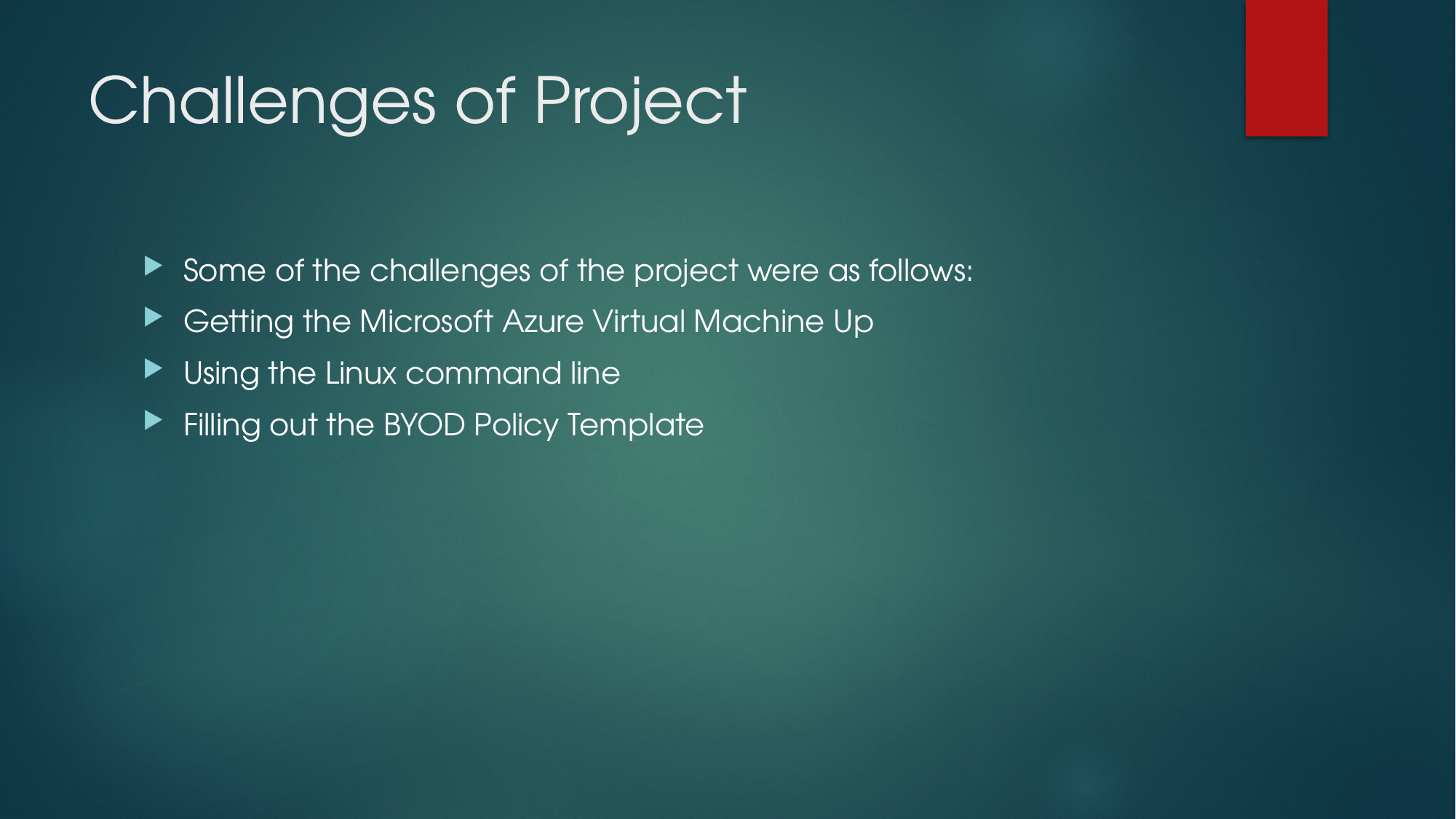

# Challenges of Project
Some of the challenges of the project were as follows:
Getting the Microsoft Azure Virtual Machine Up
Using the Linux command line
Filling out the BYOD Policy Template